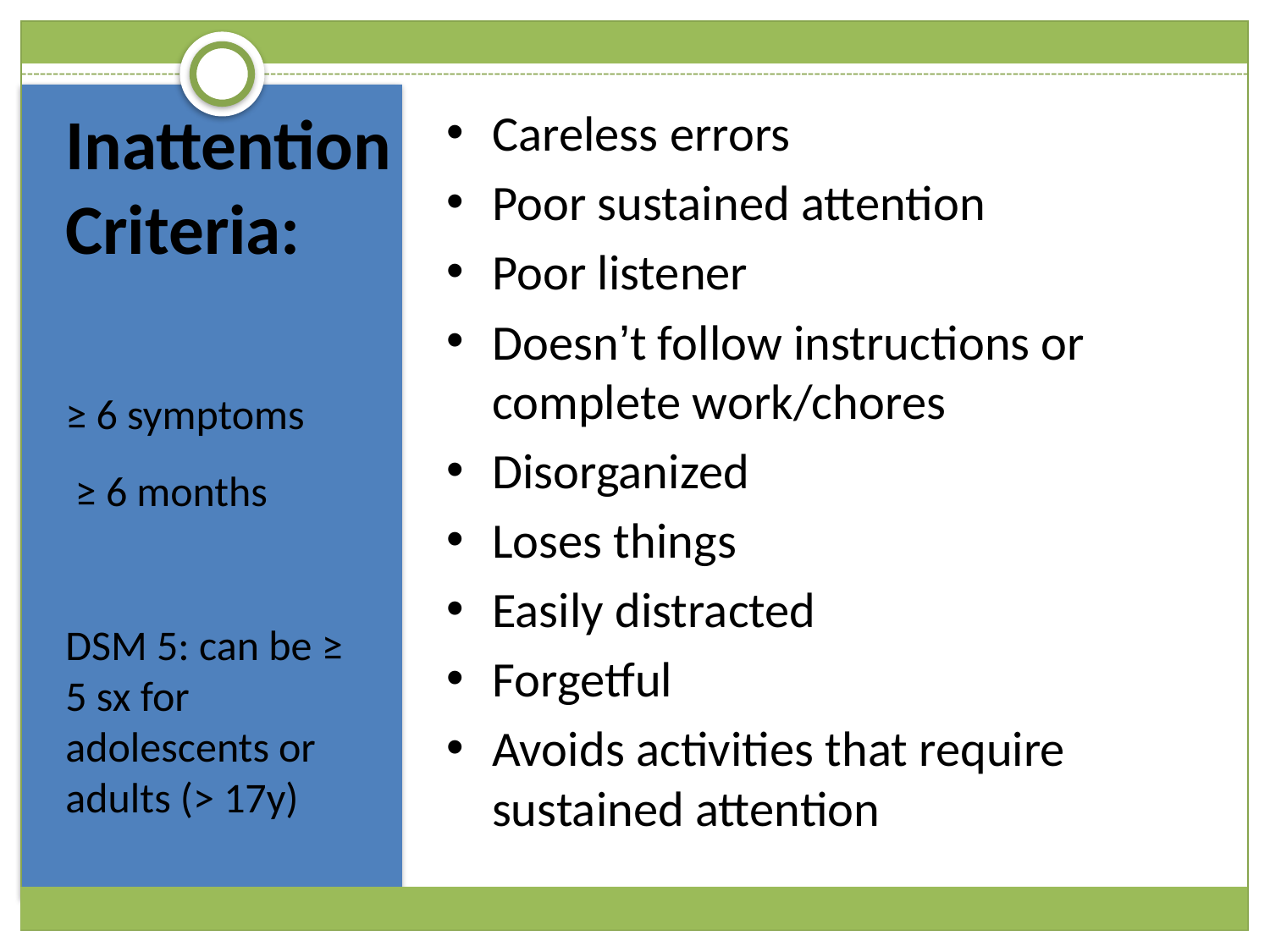

Careless errors
Poor sustained attention
Poor listener
Doesn’t follow instructions or complete work/chores
Disorganized
Loses things
Easily distracted
Forgetful
Avoids activities that require sustained attention
# Inattention Criteria:
≥ 6 symptoms
 ≥ 6 months

DSM 5: can be ≥ 5 sx for adolescents or adults (> 17y)